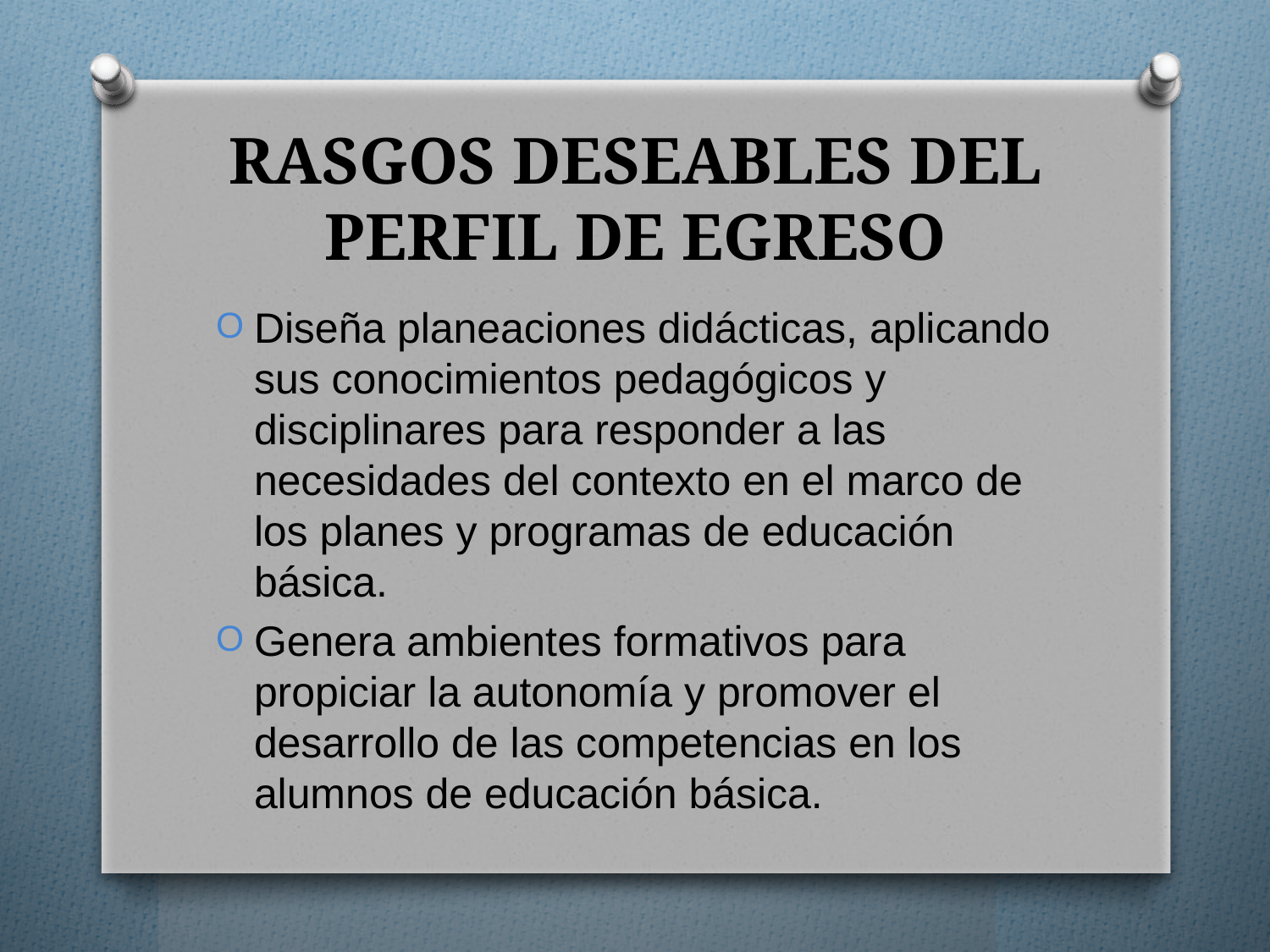

# RASGOS DESEABLES DEL PERFIL DE EGRESO
Diseña planeaciones didácticas, aplicando sus conocimientos pedagógicos y disciplinares para responder a las necesidades del contexto en el marco de los planes y programas de educación básica.
Genera ambientes formativos para propiciar la autonomía y promover el desarrollo de las competencias en los alumnos de educación básica.